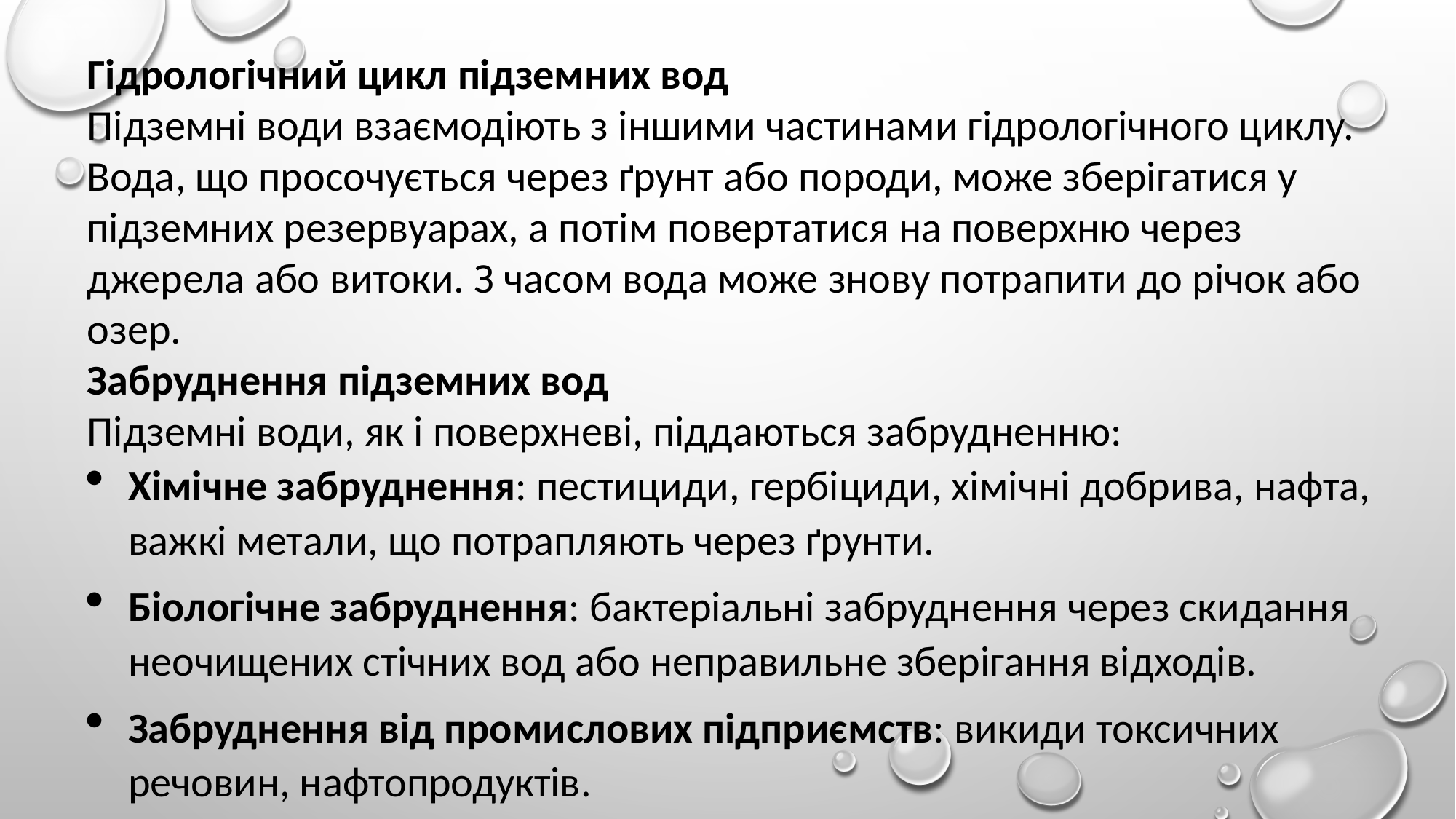

Гідрологічний цикл підземних вод
Підземні води взаємодіють з іншими частинами гідрологічного циклу. Вода, що просочується через ґрунт або породи, може зберігатися у підземних резервуарах, а потім повертатися на поверхню через джерела або витоки. З часом вода може знову потрапити до річок або озер.
Забруднення підземних вод
Підземні води, як і поверхневі, піддаються забрудненню:
Хімічне забруднення: пестициди, гербіциди, хімічні добрива, нафта, важкі метали, що потрапляють через ґрунти.
Біологічне забруднення: бактеріальні забруднення через скидання неочищених стічних вод або неправильне зберігання відходів.
Забруднення від промислових підприємств: викиди токсичних речовин, нафтопродуктів.